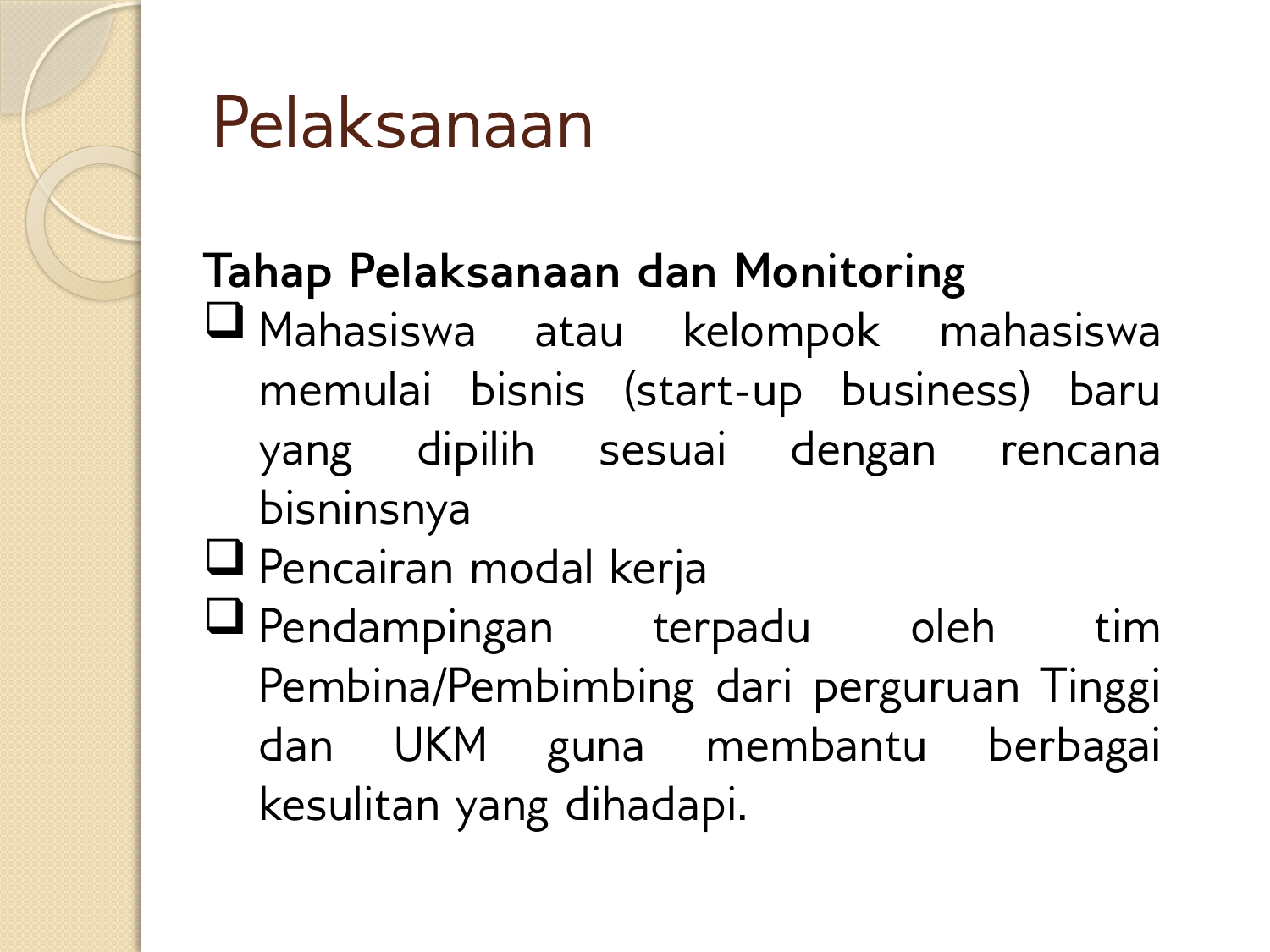

# Pelaksanaan

Tahap Pelaksanaan dan Monitoring
Mahasiswa atau kelompok mahasiswa memulai bisnis (start-up business) baru yang dipilih sesuai dengan rencana bisninsnya
Pencairan modal kerja
Pendampingan terpadu oleh tim Pembina/Pembimbing dari perguruan Tinggi dan UKM guna membantu berbagai kesulitan yang dihadapi.